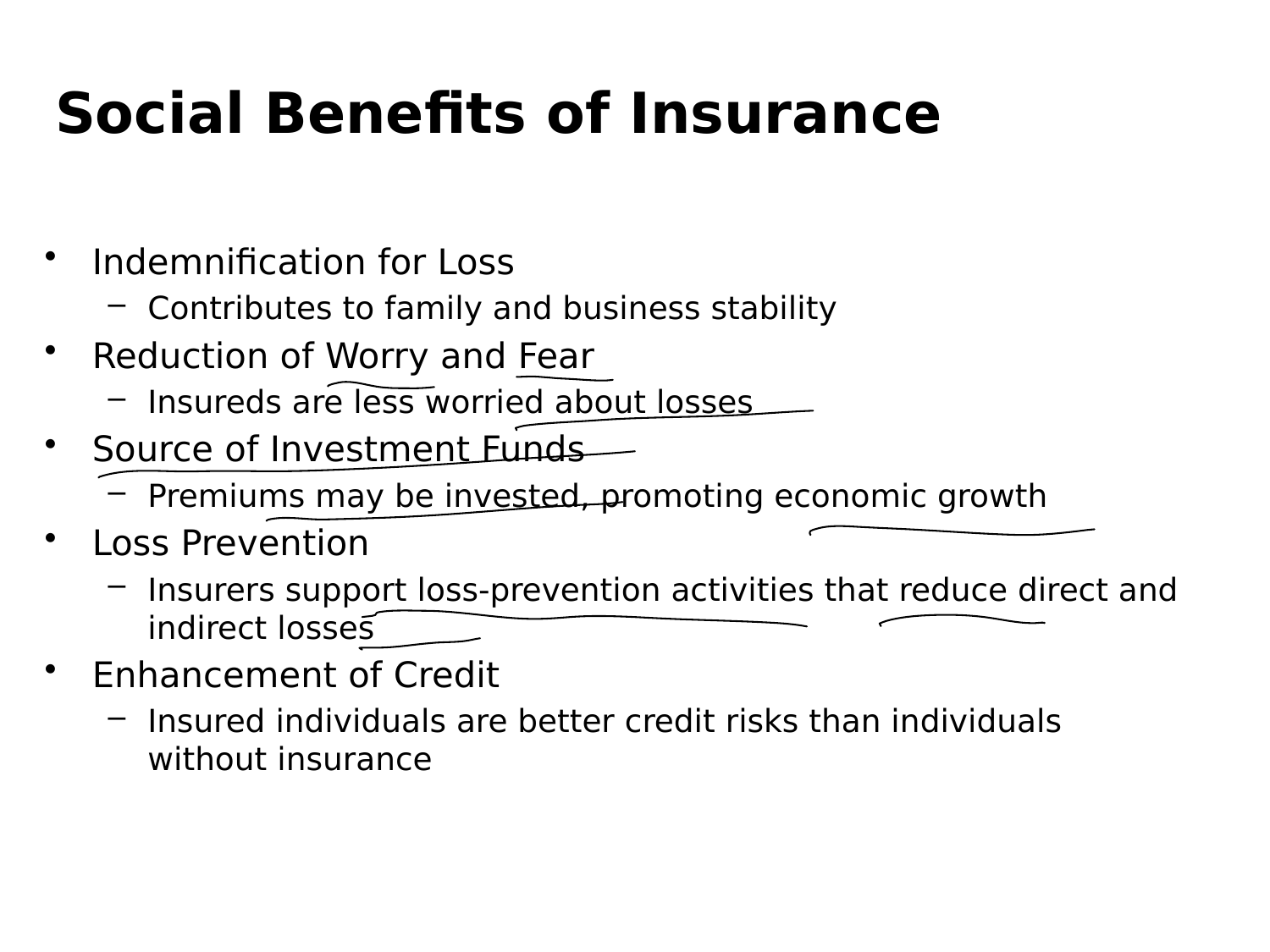

Social Benefits of Insurance
Indemnification for Loss
Contributes to family and business stability
Reduction of Worry and Fear
Insureds are less worried about losses
Source of Investment Funds
Premiums may be invested, promoting economic growth
Loss Prevention
Insurers support loss-prevention activities that reduce direct and indirect losses
Enhancement of Credit
Insured individuals are better credit risks than individuals without insurance